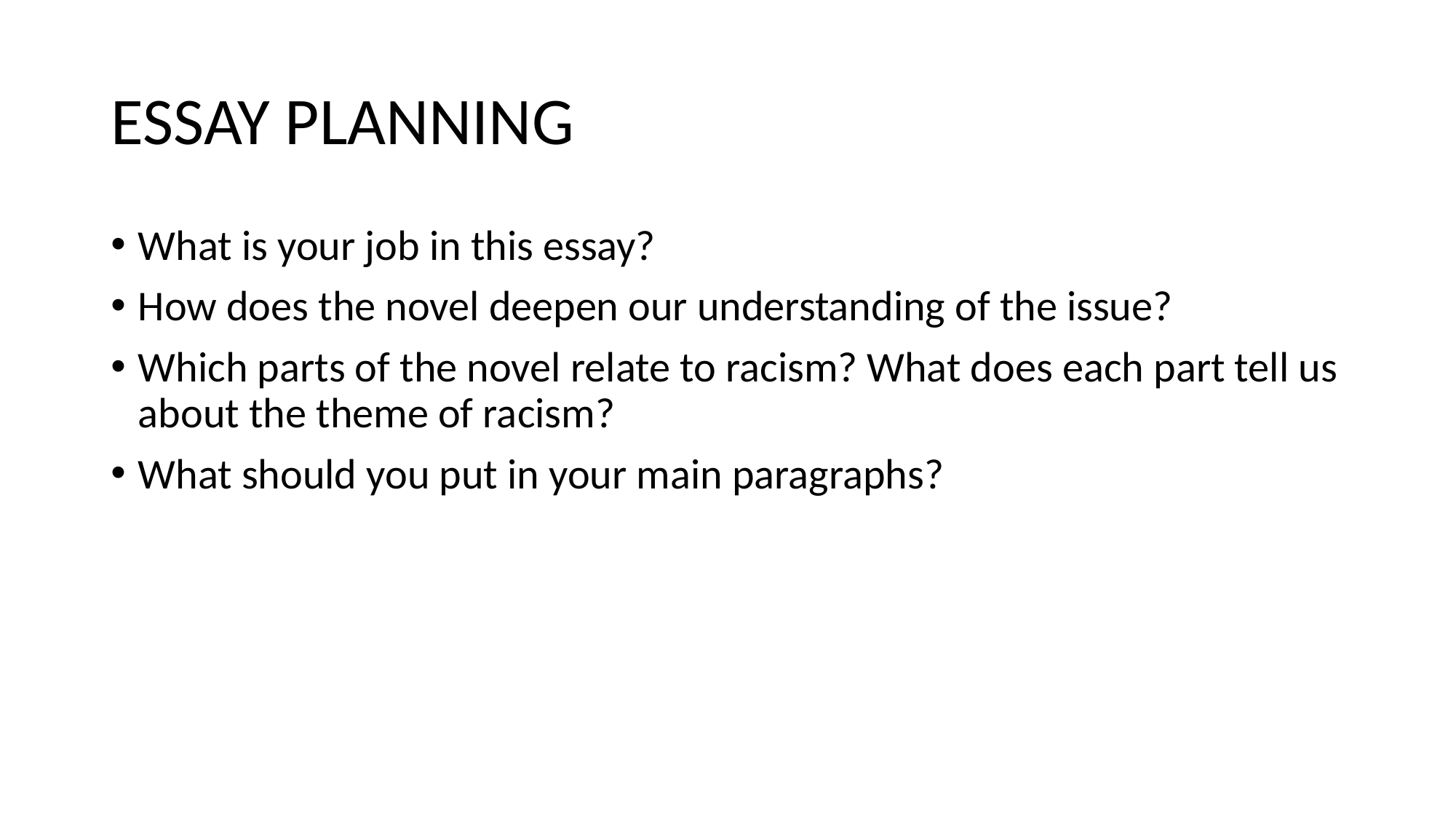

# ESSAY PLANNING
What is your job in this essay?
How does the novel deepen our understanding of the issue?
Which parts of the novel relate to racism? What does each part tell us about the theme of racism?
What should you put in your main paragraphs?